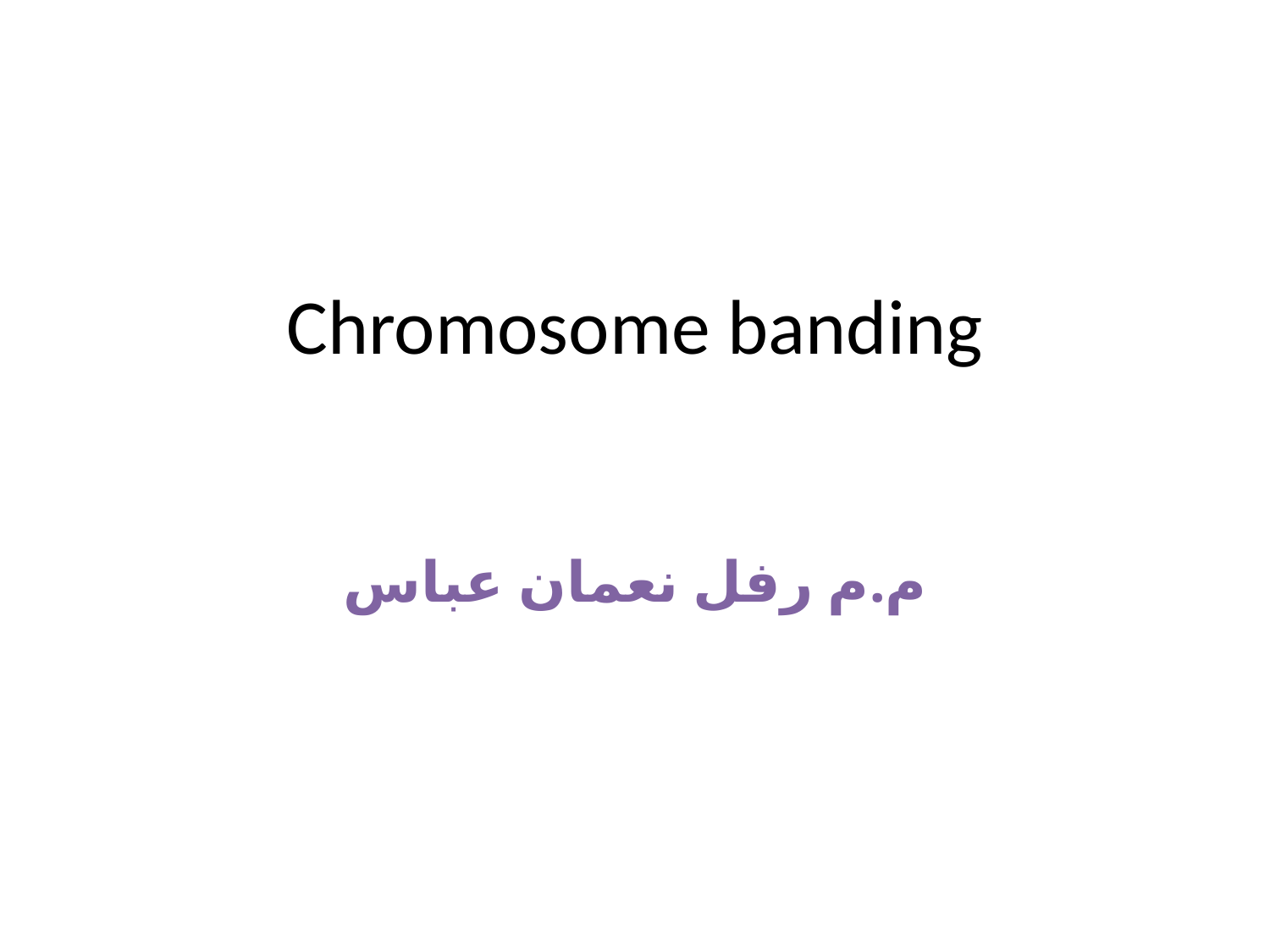

# Chromosome banding
م.م رفل نعمان عباس